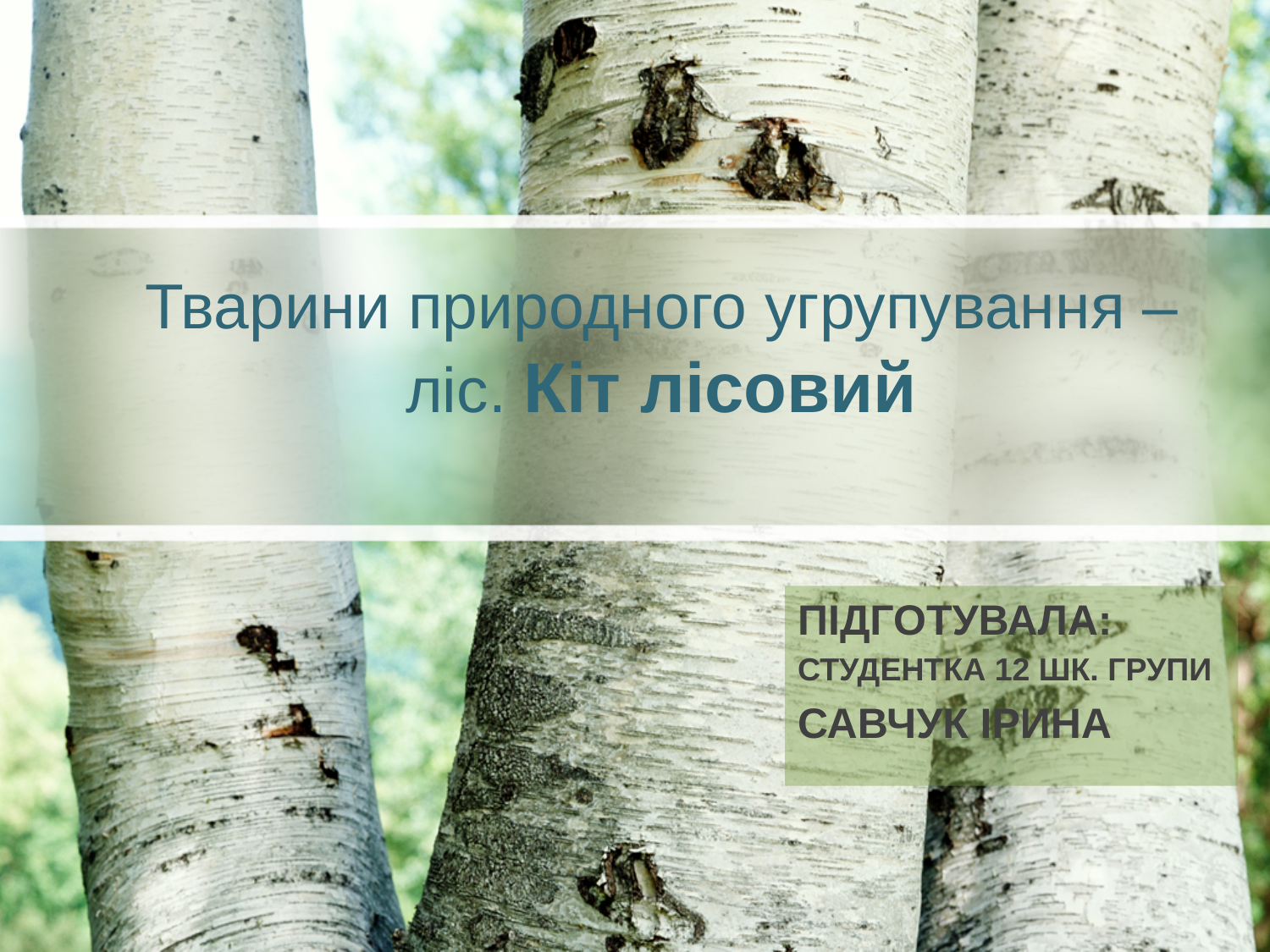

# Тварини природного угрупування – ліс. Кіт лісовий
Підготувала:
студентка 12 шк. групи
Савчук Ірина